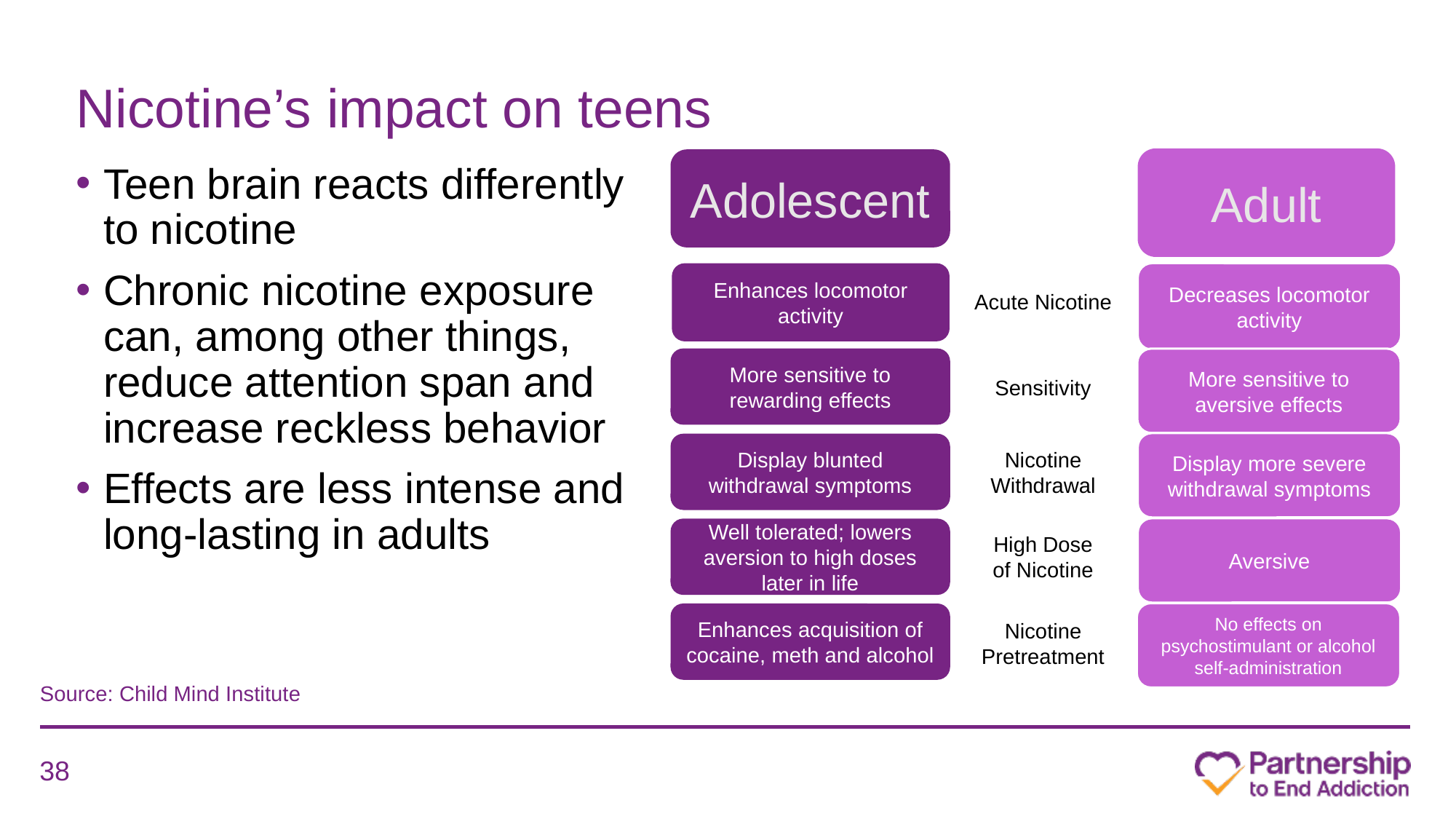

# Nicotine’s impact on teens
Adult
Adolescent
Teen brain reacts differently to nicotine
Chronic nicotine exposure can, among other things, reduce attention span and increase reckless behavior
Effects are less intense and long-lasting in adults

Enhances locomotor activity
Decreases locomotor activity
Acute Nicotine
More sensitive to rewarding effects
More sensitive to aversive effects
Sensitivity
Display more severe withdrawal symptoms
Display blunted withdrawal symptoms
Nicotine
Withdrawal
Aversive
Well tolerated; lowers aversion to high doses later in life
High Dose
of Nicotine
No effects on psychostimulant or alcohol self-administration
Enhances acquisition of cocaine, meth and alcohol
Nicotine
Pretreatment
Source: Child Mind Institute
38